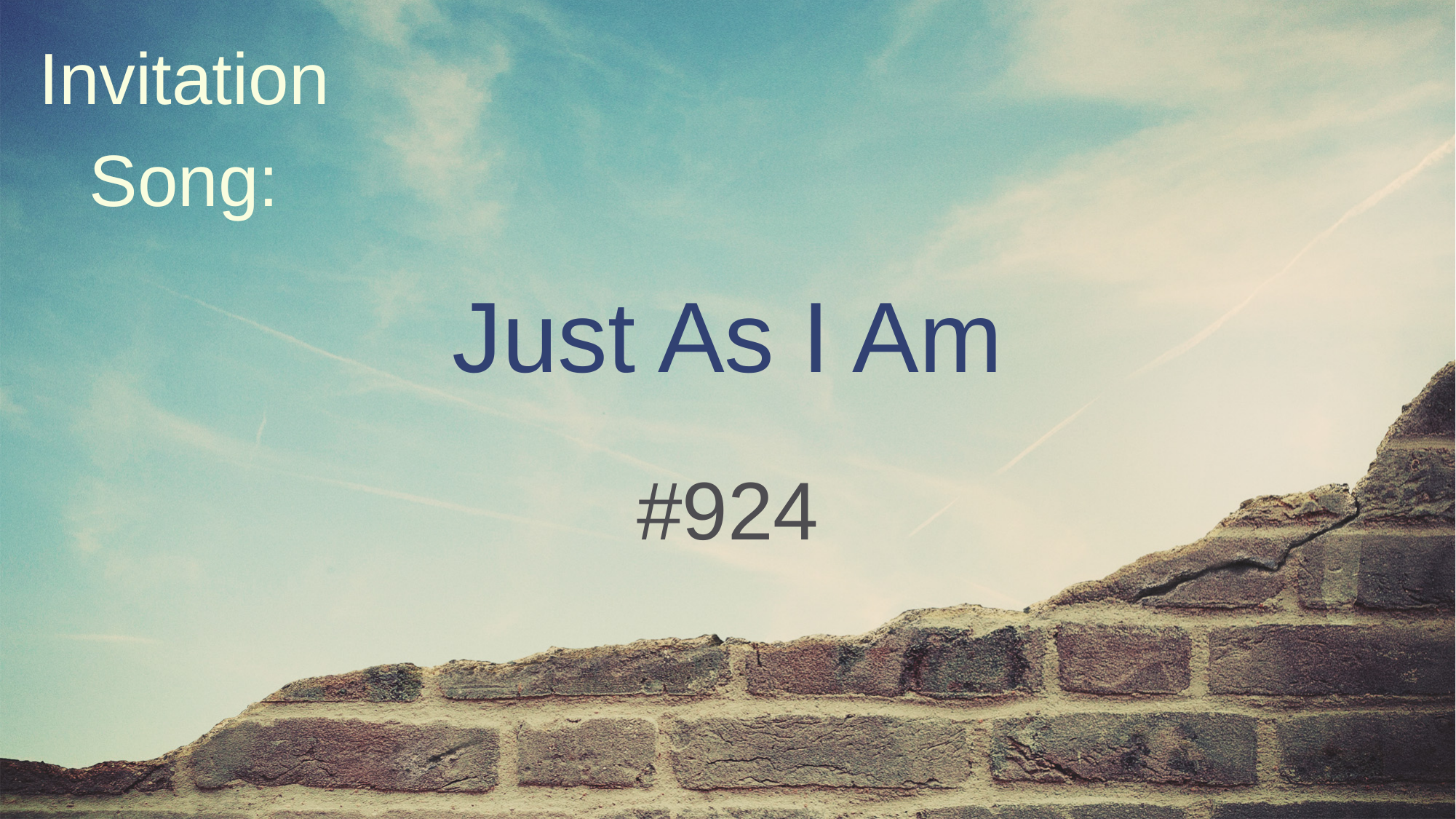

Invitation
Song:
Just As I Am
#924